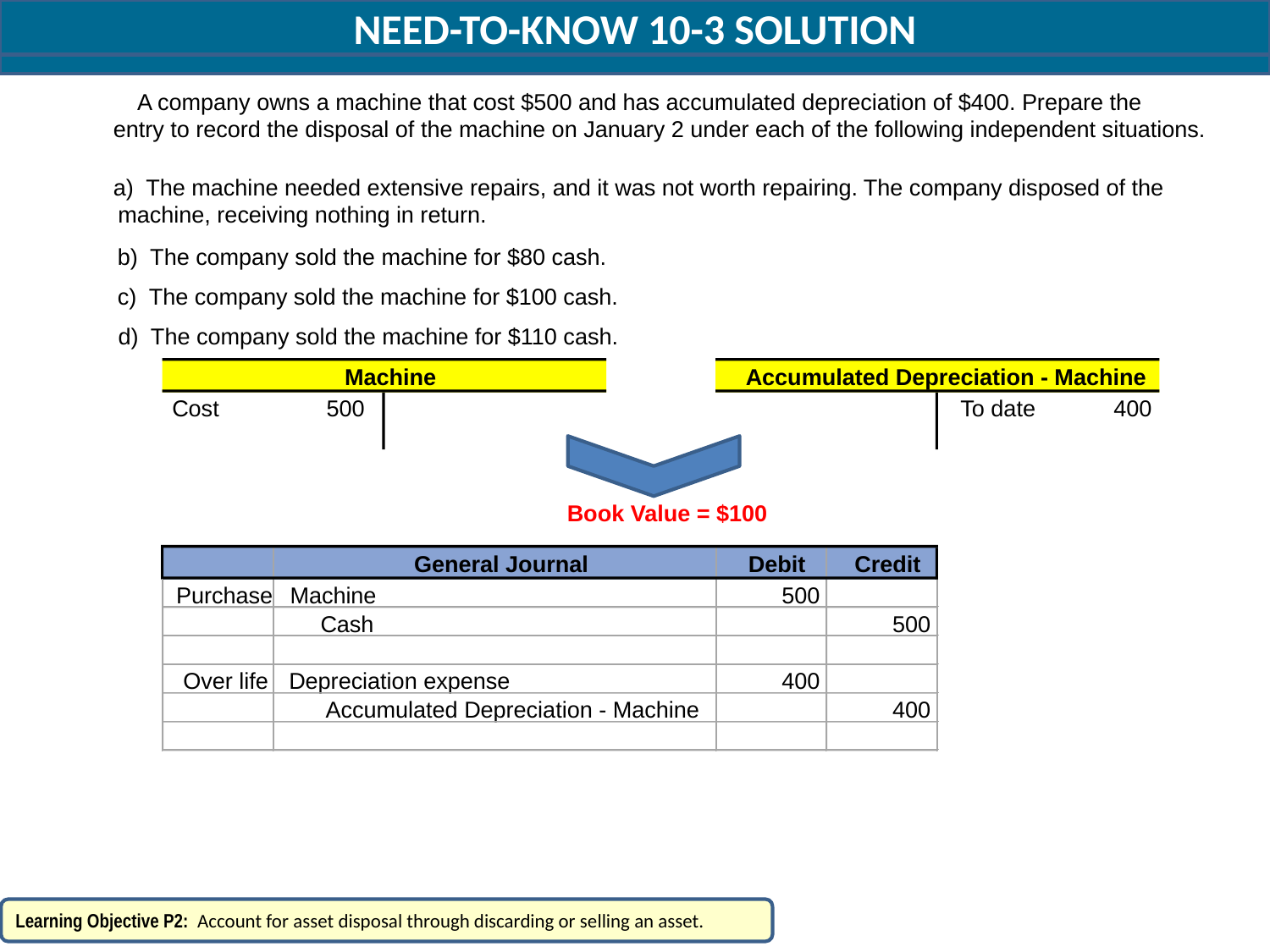

NEED-TO-KNOW 10-3 SOLUTION
 A company owns a machine that cost $500 and has accumulated depreciation of $400. Prepare the
entry to record the disposal of the machine on January 2 under each of the following independent situations.
a)  The machine needed extensive repairs, and it was not worth repairing. The company disposed of the
machine, receiving nothing in return.
b)  The company sold the machine for $80 cash.
c)  The company sold the machine for $100 cash.
d)  The company sold the machine for $110 cash.

Machine
Accumulated Depreciation - Machine

Cost
500
To date
400
Book Value = $100

General Journal
Debit
Credit

Purchase
Machine
500

Cash
500

Over life
Depreciation expense
400

Accumulated Depreciation - Machine
400

Learning Objective P2:  Account for asset disposal through discarding or selling an asset.